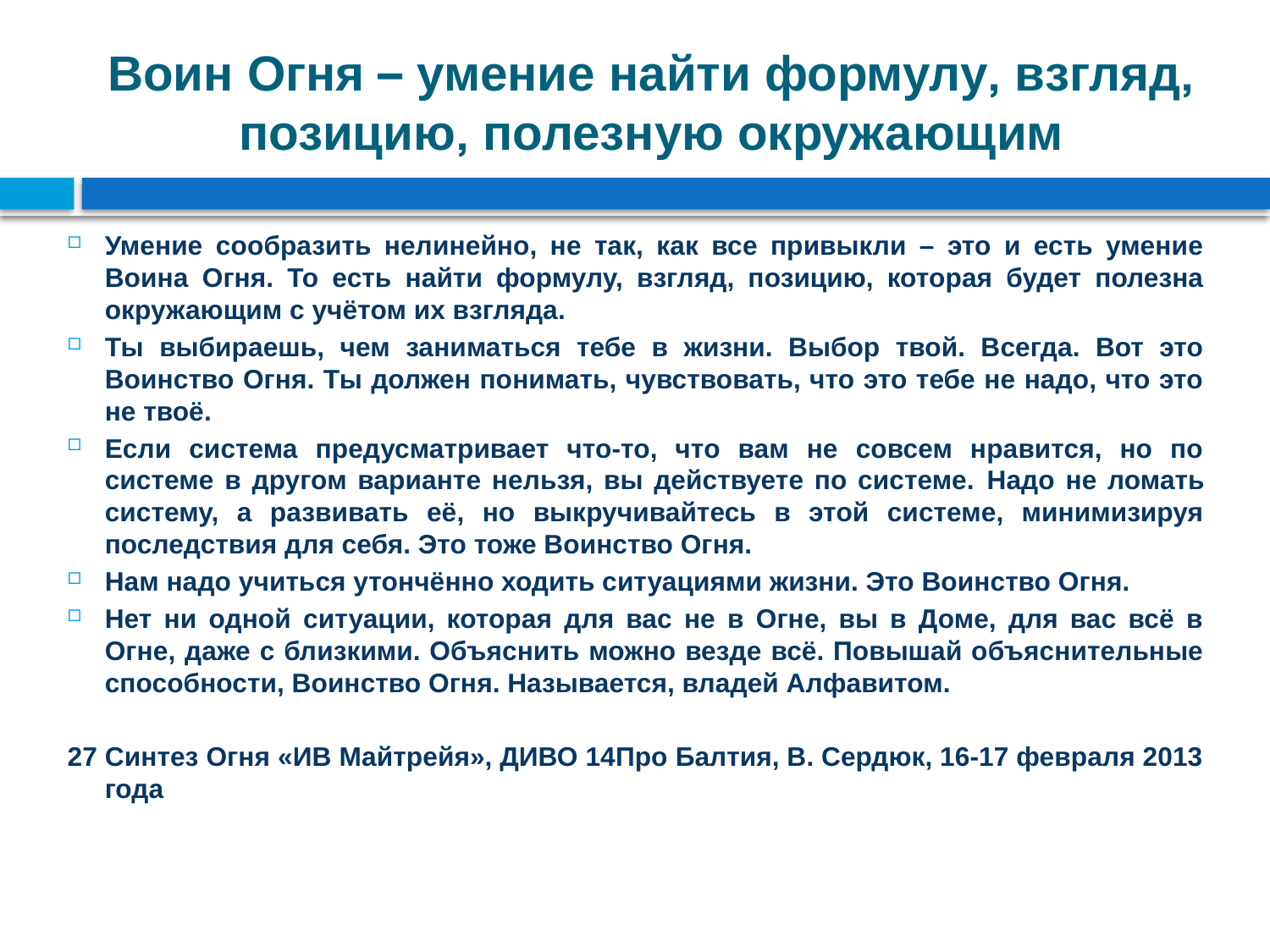

# Воин Огня – умение найти формулу, взгляд, позицию, полезную окружающим
Умение сообразить нелинейно, не так, как все привыкли – это и есть умение Воина Огня. То есть найти формулу, взгляд, позицию, которая будет полезна окружающим с учётом их взгляда.
Ты выбираешь, чем заниматься тебе в жизни. Выбор твой. Всегда. Вот это Воинство Огня. Ты должен понимать, чувствовать, что это тебе не надо, что это не твоё.
Если система предусматривает что-то, что вам не совсем нравится, но по системе в другом варианте нельзя, вы действуете по системе. Надо не ломать систему, а развивать её, но выкручивайтесь в этой системе, минимизируя последствия для себя. Это тоже Воинство Огня.
Нам надо учиться утончённо ходить ситуациями жизни. Это Воинство Огня.
Нет ни одной ситуации, которая для вас не в Огне, вы в Доме, для вас всё в Огне, даже с близкими. Объяснить можно везде всё. Повышай объяснительные способности, Воинство Огня. Называется, владей Алфавитом.

27 Синтез Огня «ИВ Майтрейя», ДИВО 14Про Балтия, В. Сердюк, 16-17 февраля 2013 года